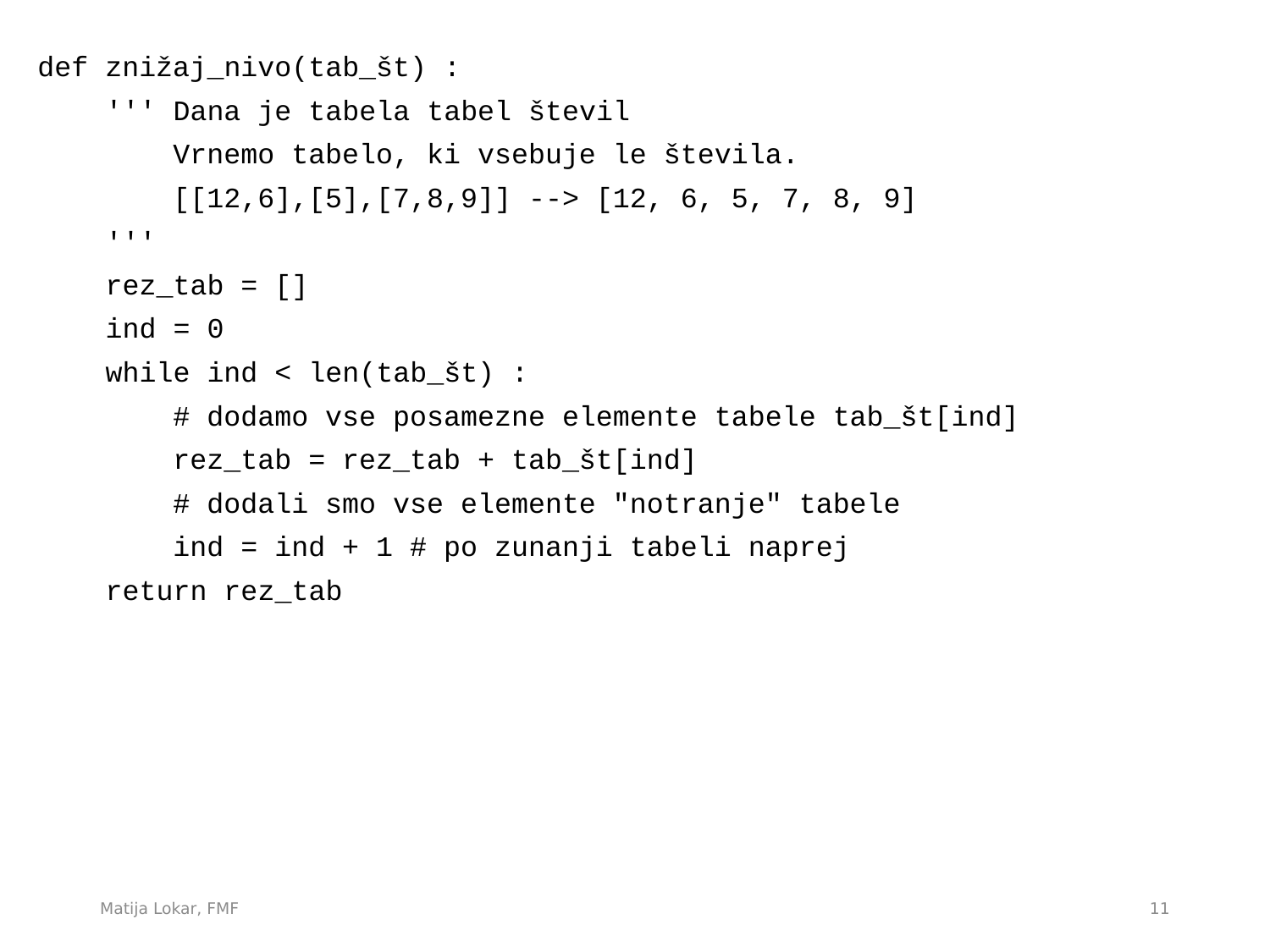

def znižaj_nivo(tab_št) :
    ''' Dana je tabela tabel števil
        Vrnemo tabelo, ki vsebuje le števila.
        [[12,6],[5],[7,8,9]] --> [12, 6, 5, 7, 8, 9]
    '''
    rez_tab = []
    ind = 0
    while ind < len(tab_št) :
        # dodamo vse posamezne elemente tabele tab_št[ind]
        rez_tab = rez_tab + tab_št[ind]
        # dodali smo vse elemente "notranje" tabele
        ind = ind + 1 # po zunanji tabeli naprej
    return rez_tab
Matija Lokar, FMF
11